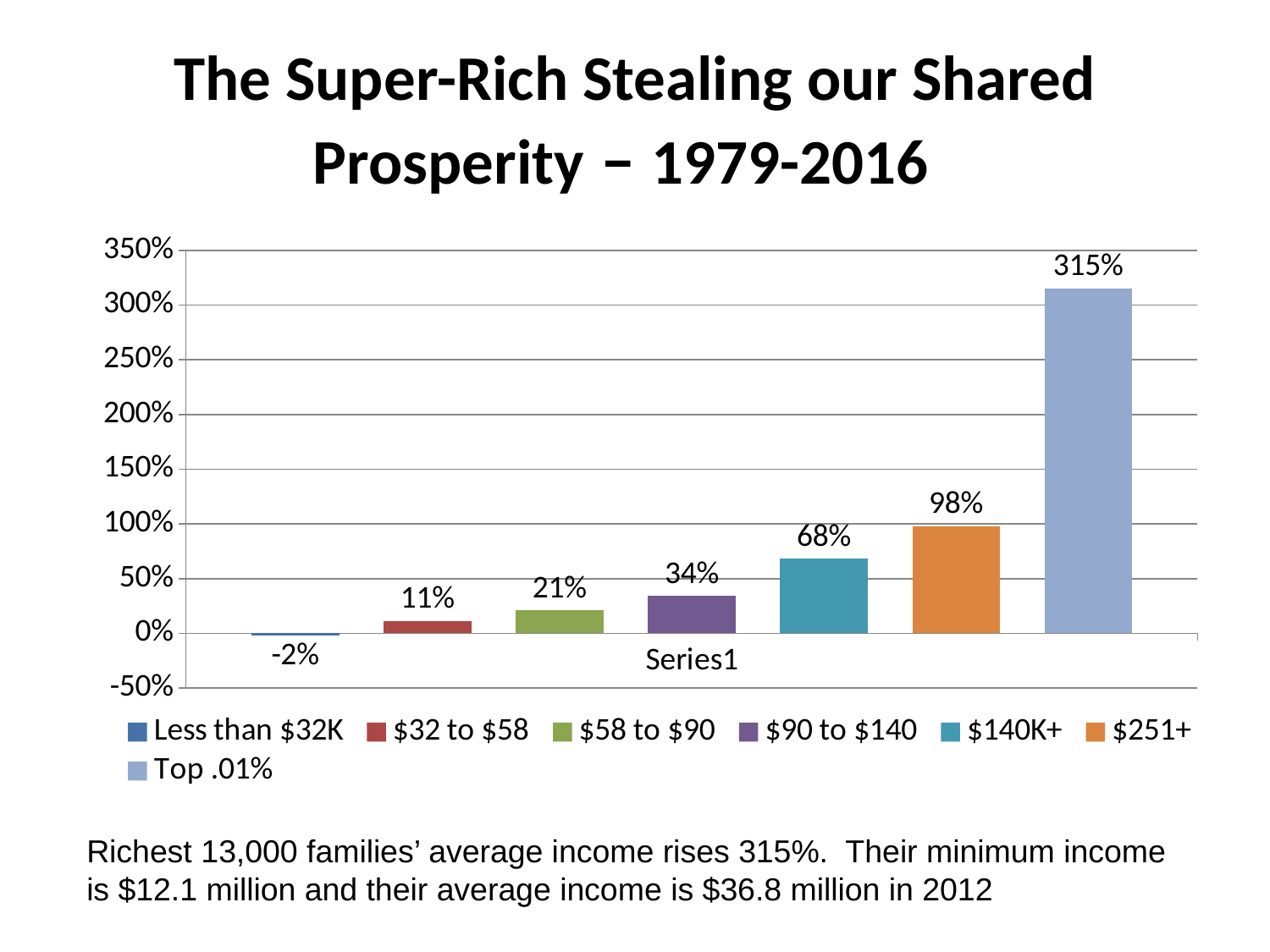

# The Super-Rich Stealing our Shared Prosperity – 1979-2016

### Chart

| Category | Less than $32K | $32 to $58 | $58 to $90 | $90 to $140 | $140K+ | $251+ | Top .01% |
|---|---|---|---|---|---|---|---|
|  | -0.02 | 0.11 | 0.21 | 0.34 | 0.68 | 0.98 | 3.15 |
Richest 13,000 families’ average income rises 315%.  Their minimum income is $12.1 million and their average income is $36.8 million in 2012